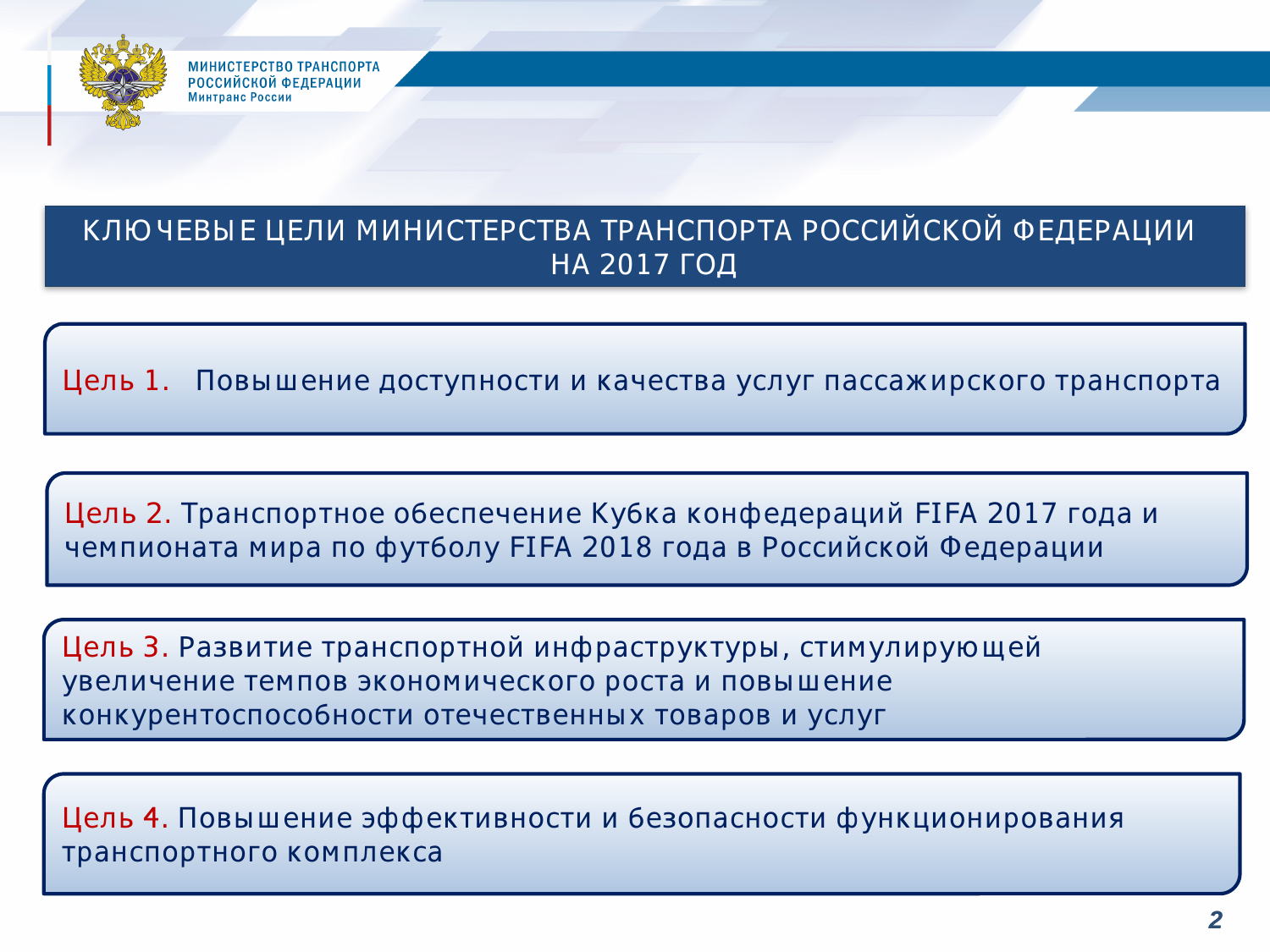

КЛЮЧЕВЫЕ ЦЕЛИ МИНИСТЕРСТВА ТРАНСПОРТА РОССИЙСКОЙ ФЕДЕРАЦИИ
НА 2017 ГОД
Цель 1.   Повышение доступности и качества услуг пассажирского транспорта
Цель 2. Транспортное обеспечение Кубка конфедераций FIFA 2017 года и чемпионата мира по футболу FIFA 2018 года в Российской Федерации

Цель 3. Развитие транспортной инфраструктуры, стимулирующей увеличение темпов экономического роста и повышение конкурентоспособности отечественных товаров и услуг

Цель 4. Повышение эффективности и безопасности функционирования транспортного комплекса